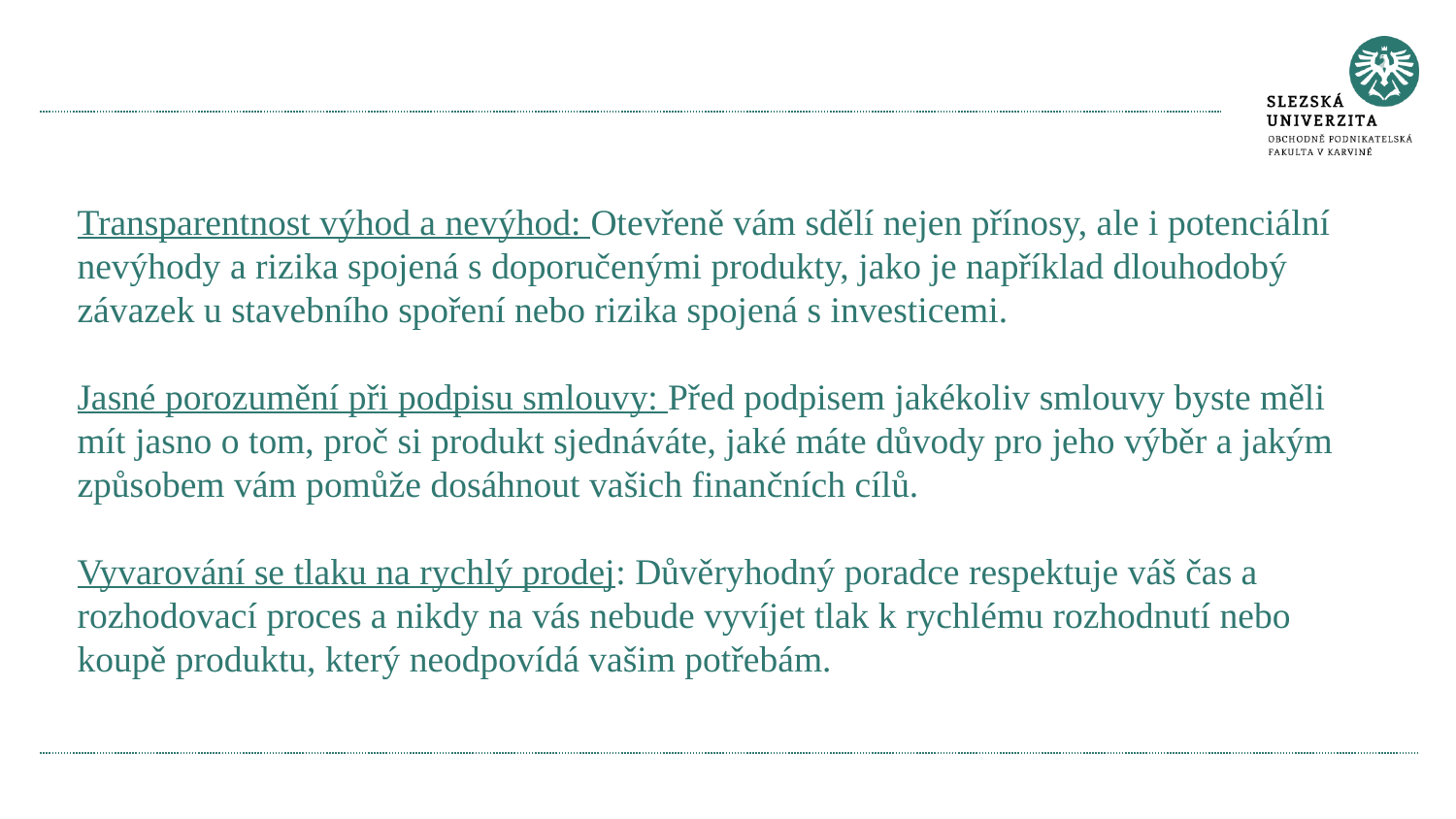

#
Transparentnost výhod a nevýhod: Otevřeně vám sdělí nejen přínosy, ale i potenciální nevýhody a rizika spojená s doporučenými produkty, jako je například dlouhodobý závazek u stavebního spoření nebo rizika spojená s investicemi.

Jasné porozumění při podpisu smlouvy: Před podpisem jakékoliv smlouvy byste měli mít jasno o tom, proč si produkt sjednáváte, jaké máte důvody pro jeho výběr a jakým způsobem vám pomůže dosáhnout vašich finančních cílů.

Vyvarování se tlaku na rychlý prodej: Důvěryhodný poradce respektuje váš čas a rozhodovací proces a nikdy na vás nebude vyvíjet tlak k rychlému rozhodnutí nebo koupě produktu, který neodpovídá vašim potřebám.